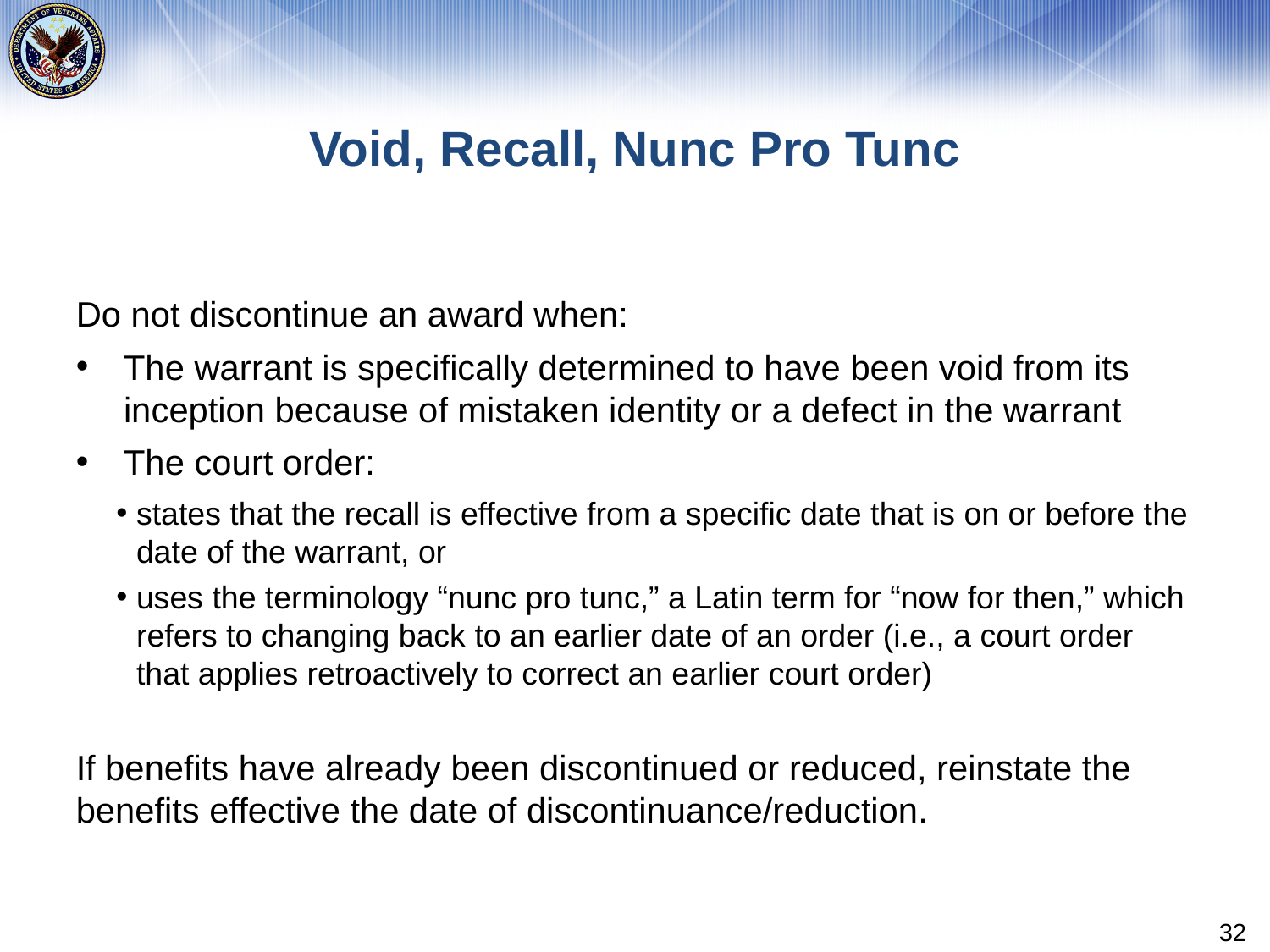

# Void, Recall, Nunc Pro Tunc
Do not discontinue an award when:
The warrant is specifically determined to have been void from its inception because of mistaken identity or a defect in the warrant
The court order:
states that the recall is effective from a specific date that is on or before the date of the warrant, or
uses the terminology “nunc pro tunc,” a Latin term for “now for then,” which refers to changing back to an earlier date of an order (i.e., a court order that applies retroactively to correct an earlier court order)

If benefits have already been discontinued or reduced, reinstate the benefits effective the date of discontinuance/reduction.
32